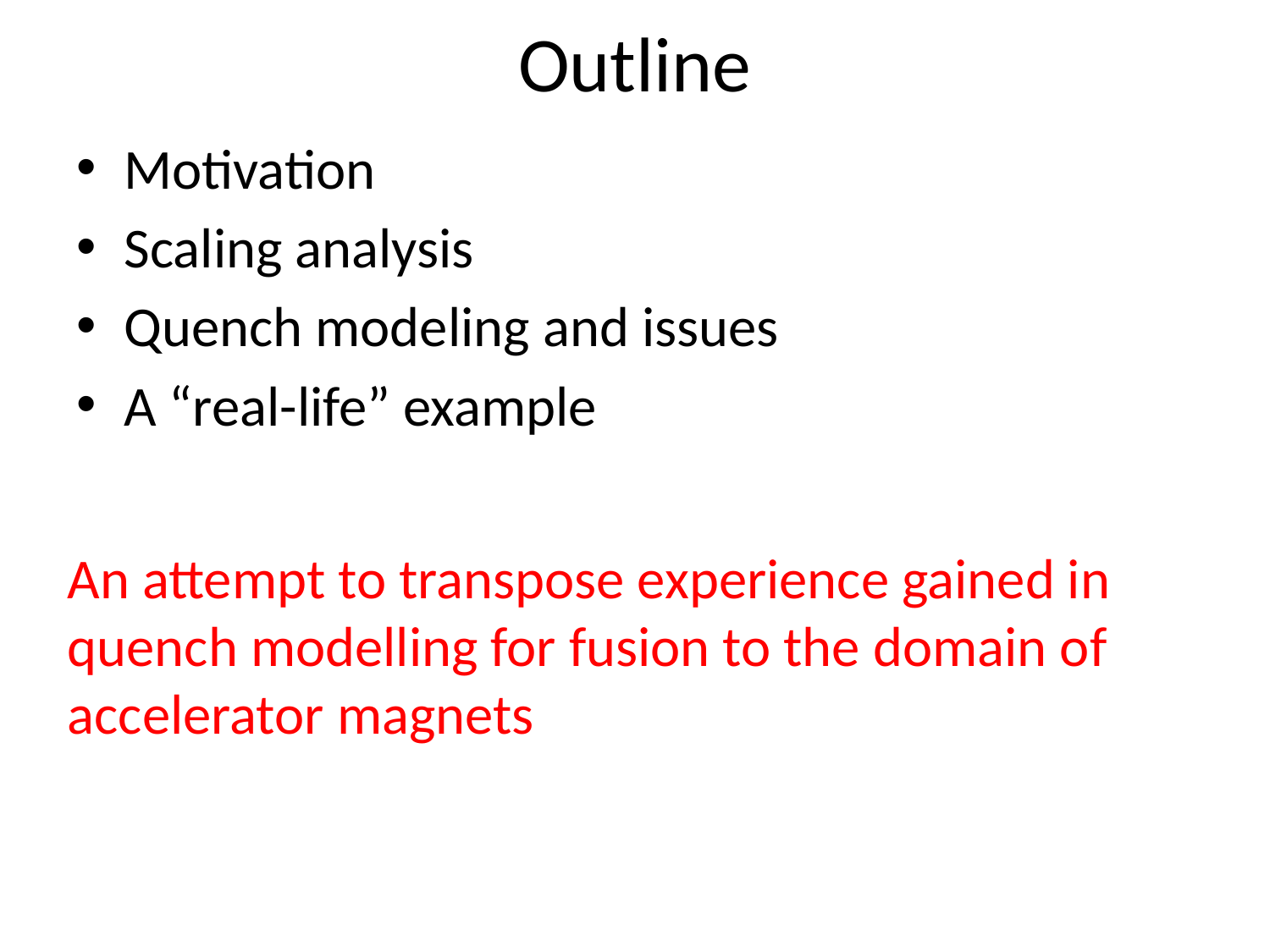

# Outline
Motivation
Scaling analysis
Quench modeling and issues
A “real-life” example
An attempt to transpose experience gained in quench modelling for fusion to the domain of accelerator magnets